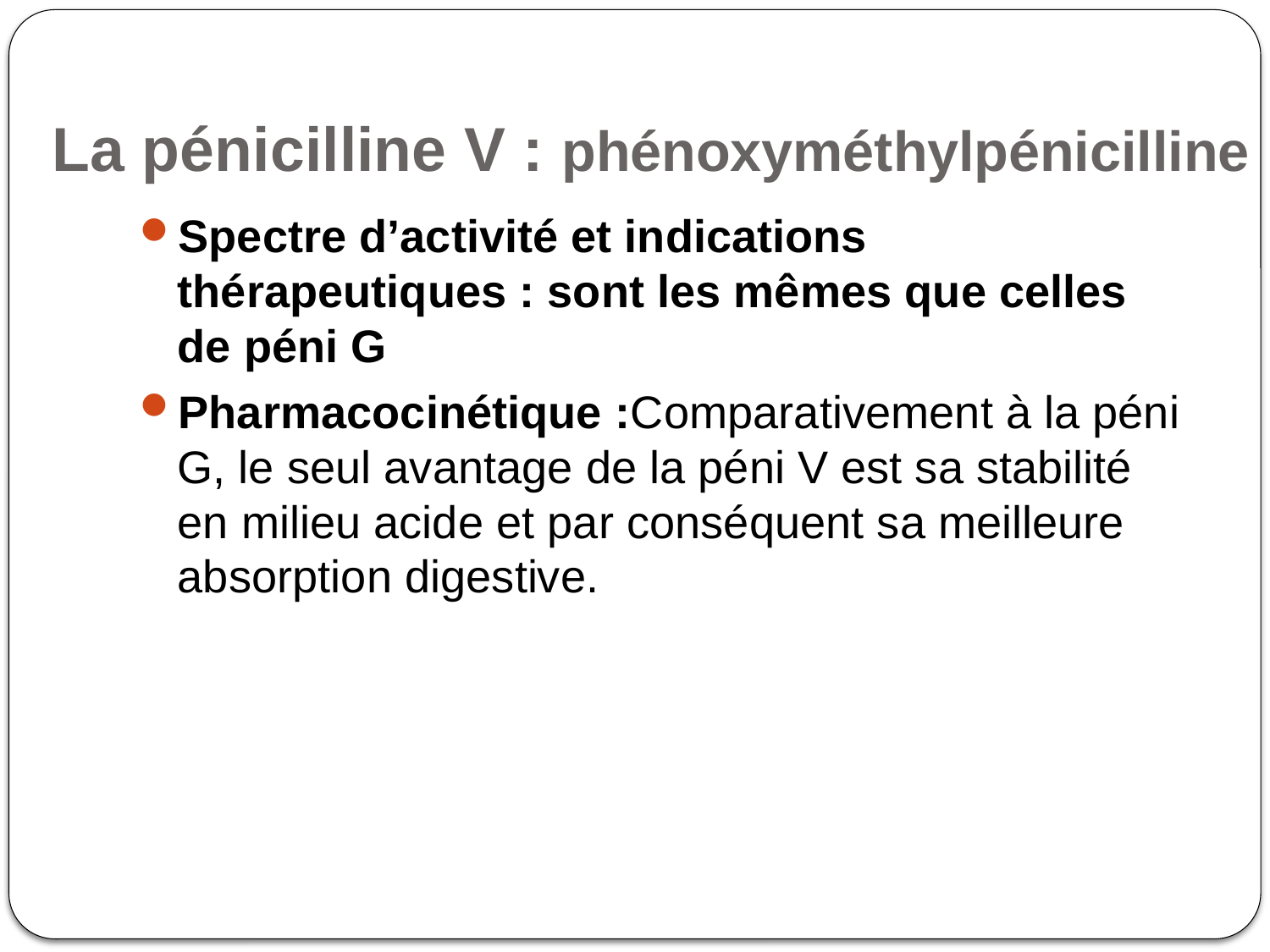

# La pénicilline V : phénoxyméthylpénicilline
Spectre d’activité et indications thérapeutiques : sont les mêmes que celles de péni G
Pharmacocinétique :Comparativement à la péni G, le seul avantage de la péni V est sa stabilité en milieu acide et par conséquent sa meilleure absorption digestive.